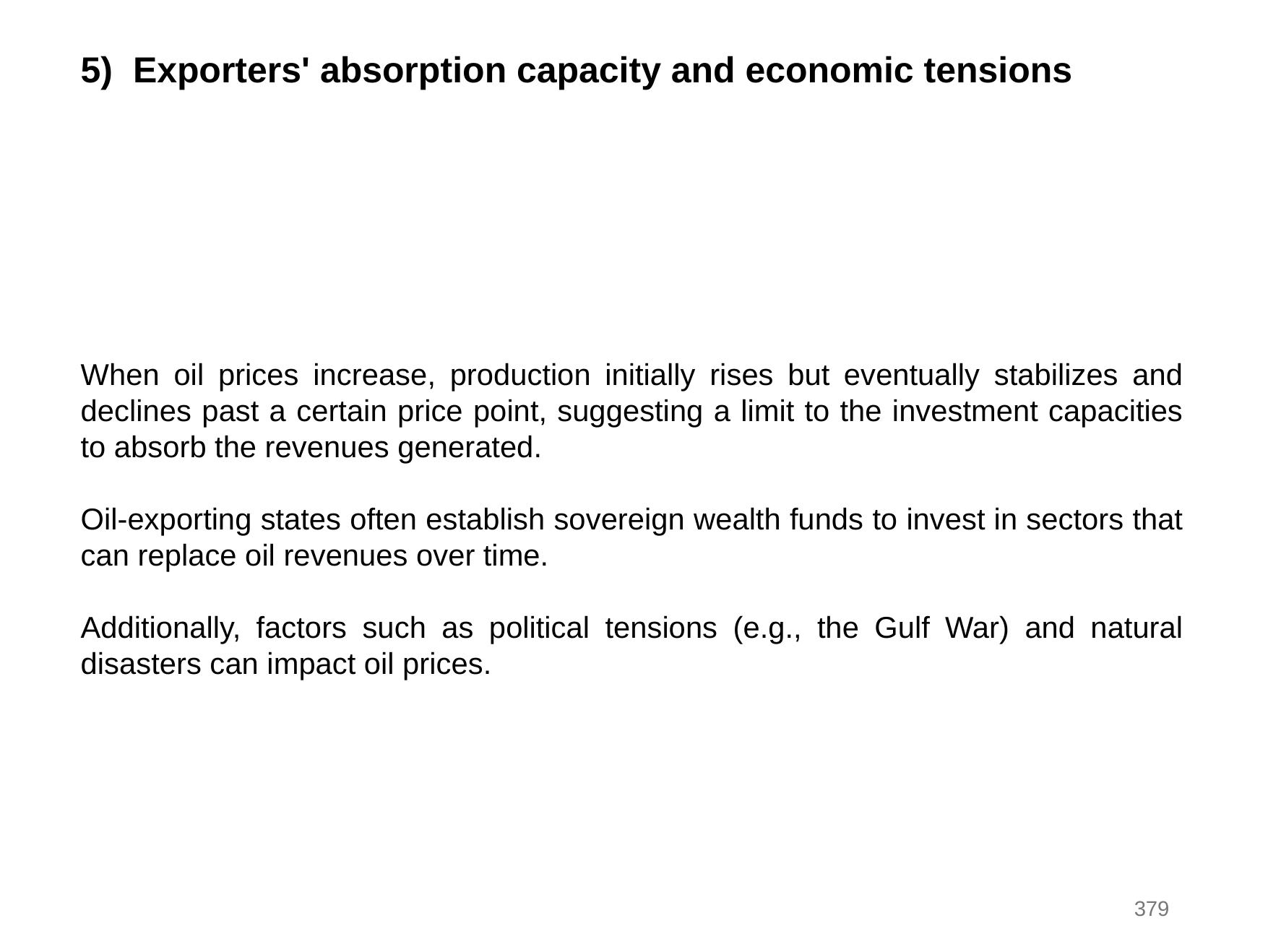

5)  Exporters' absorption capacity and economic tensions
When oil prices increase, production initially rises but eventually stabilizes and declines past a certain price point, suggesting a limit to the investment capacities to absorb the revenues generated.

Oil-exporting states often establish sovereign wealth funds to invest in sectors that can replace oil revenues over time.

Additionally, factors such as political tensions (e.g., the Gulf War) and natural disasters can impact oil prices.
379